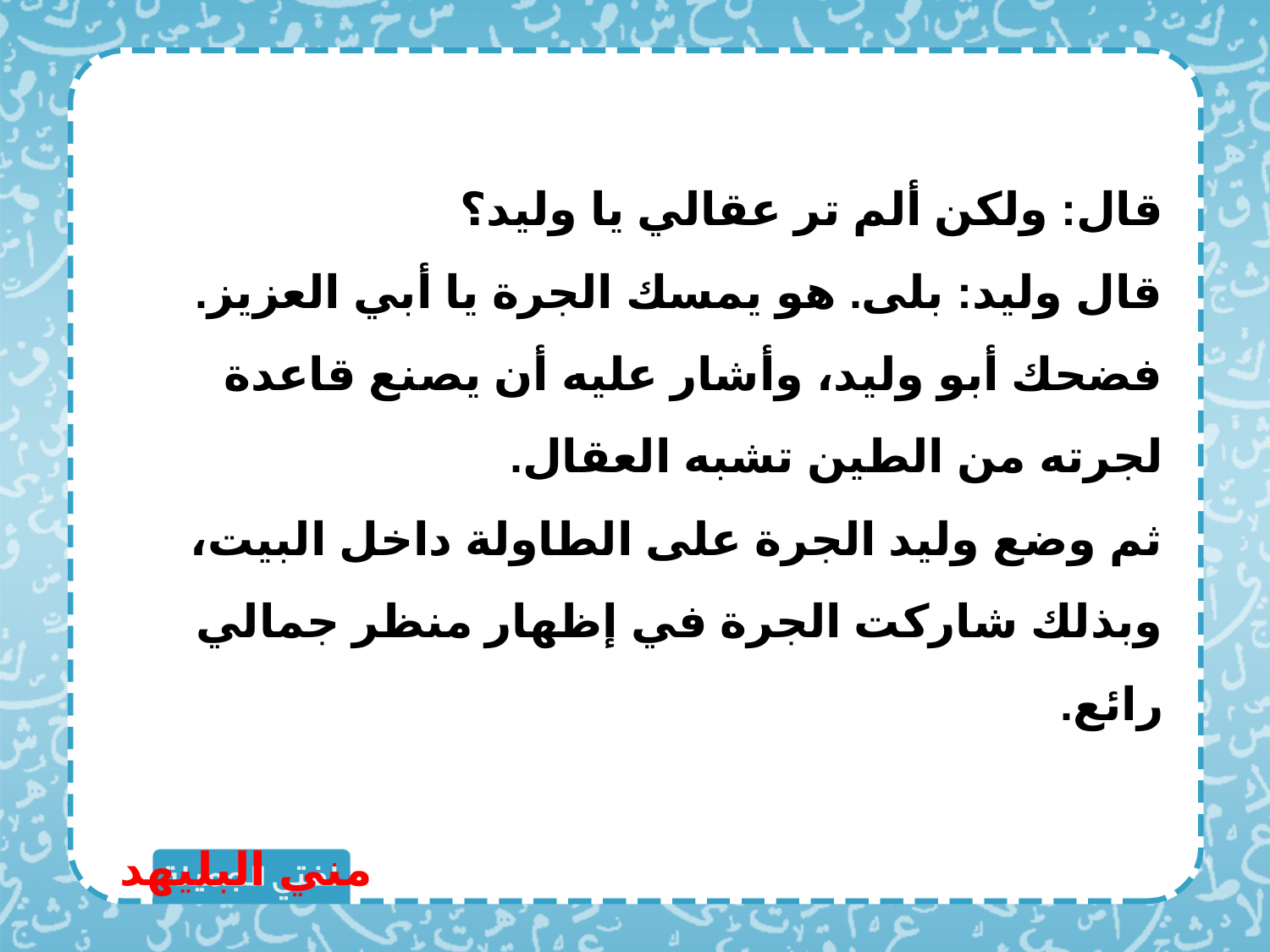

قال: ولكن ألم تر عقالي يا وليد؟
قال وليد: بلى. هو يمسك الجرة يا أبي العزيز.
فضحك أبو وليد، وأشار عليه أن يصنع قاعدة لجرته من الطين تشبه العقال.
ثم وضع وليد الجرة على الطاولة داخل البيت، وبذلك شاركت الجرة في إظهار منظر جمالي رائع.

مني البليهد